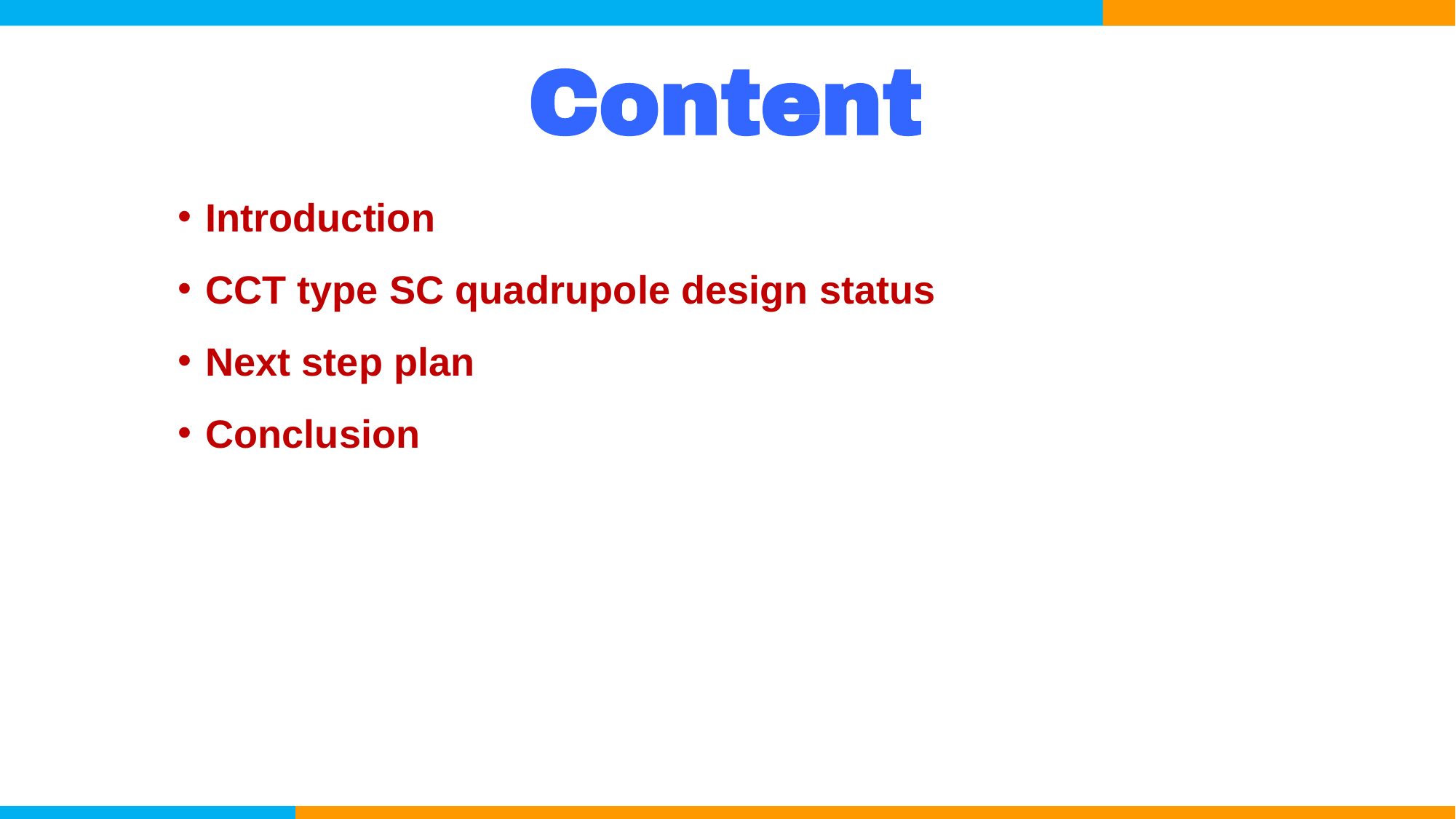

# Content
Introduction
CCT type SC quadrupole design status
Next step plan
Conclusion